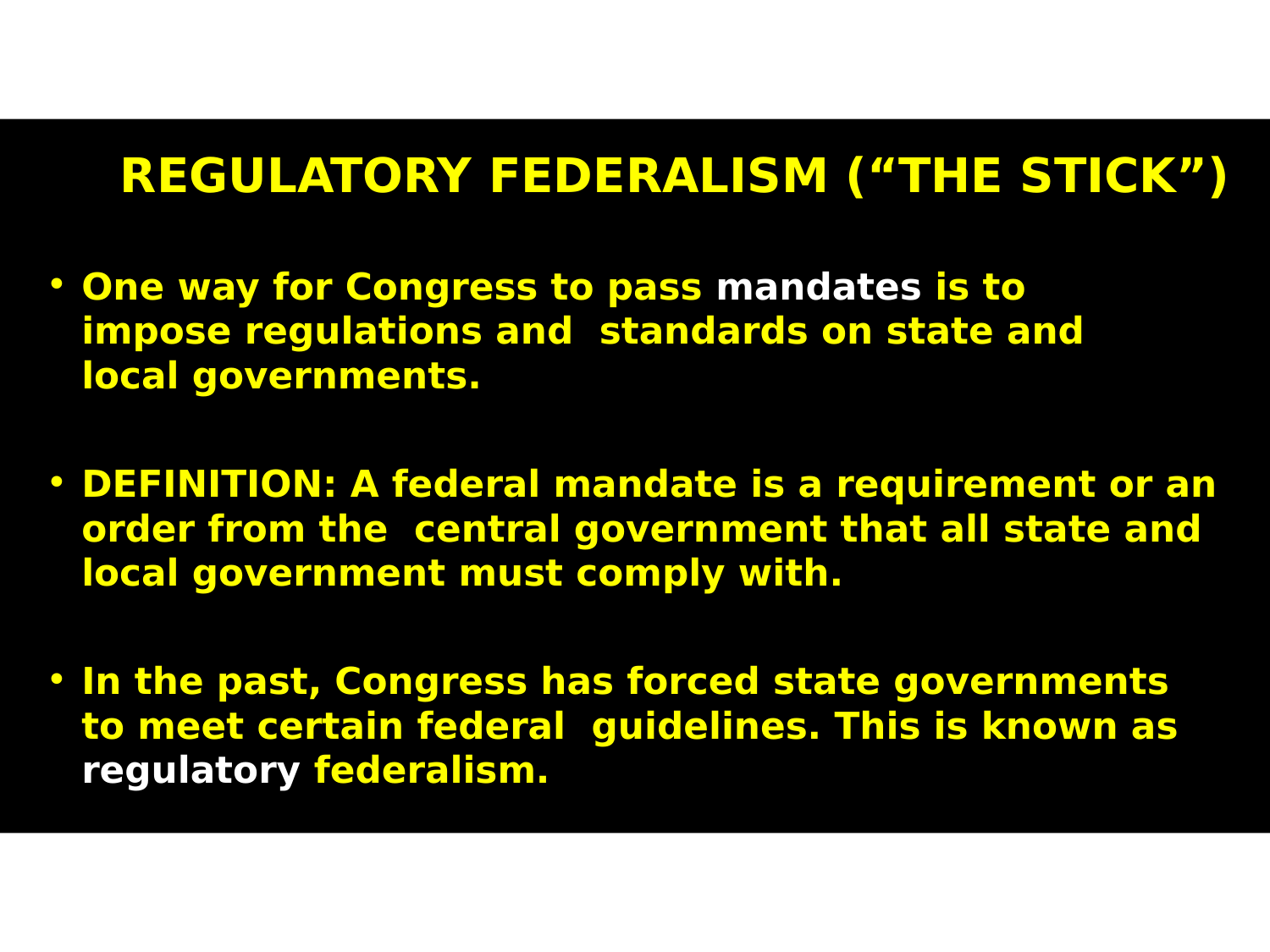

# REGULATORY FEDERALISM (“THE STICK”)
One way for Congress to pass mandates is to impose regulations and  standards on state and local governments.

DEFINITION: A federal mandate is a requirement or an order from the  central government that all state and local government must comply with.

In the past, Congress has forced state governments to meet certain federal  guidelines. This is known as regulatory federalism.